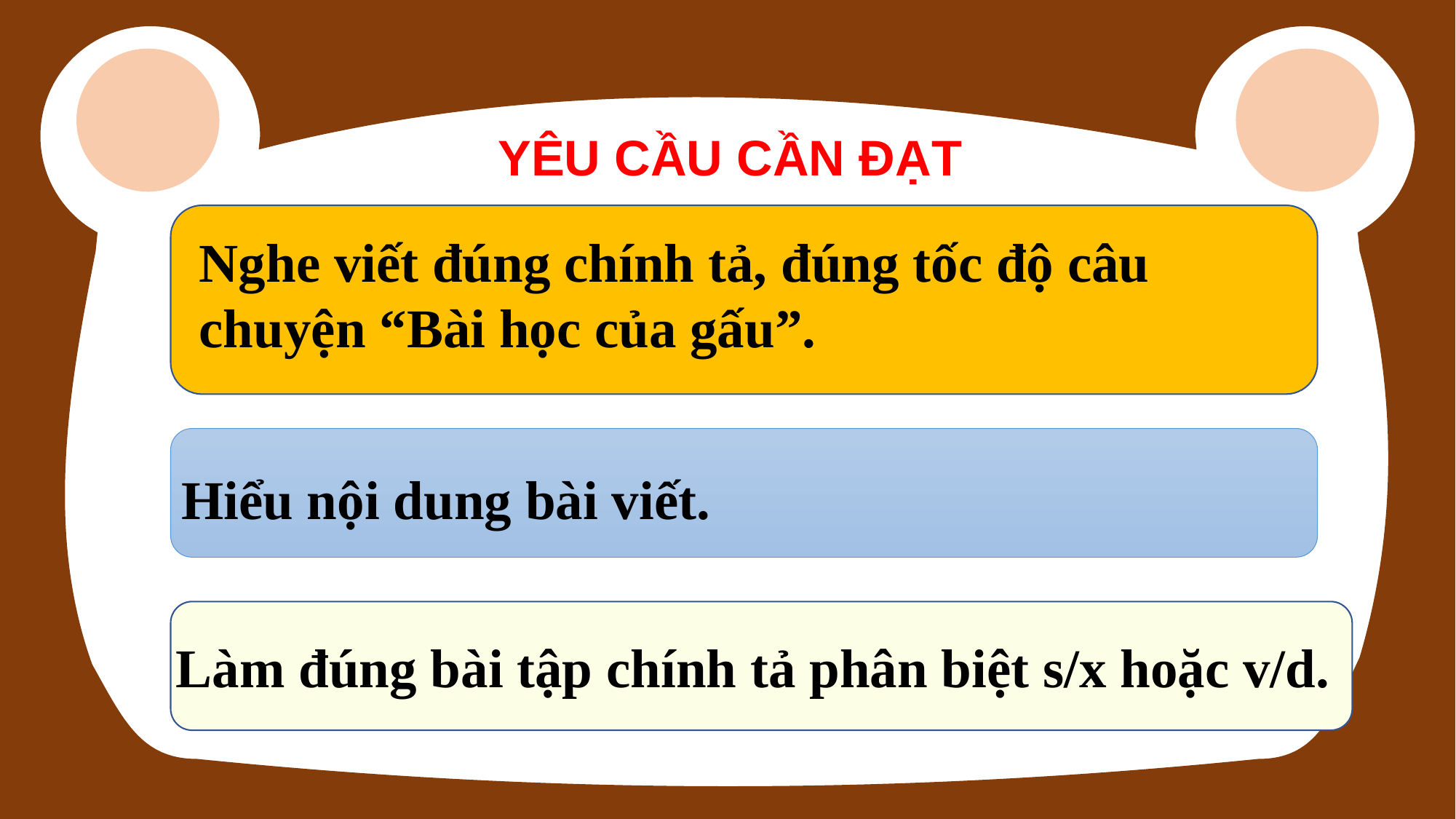

YÊU CẦU CẦN ĐẠT

Nghe viết đúng chính tả, đúng tốc độ câu chuyện “Bài học của gấu”.

Hiểu nội dung bài viết.

Làm đúng bài tập chính tả phân biệt s/x hoặc v/d.